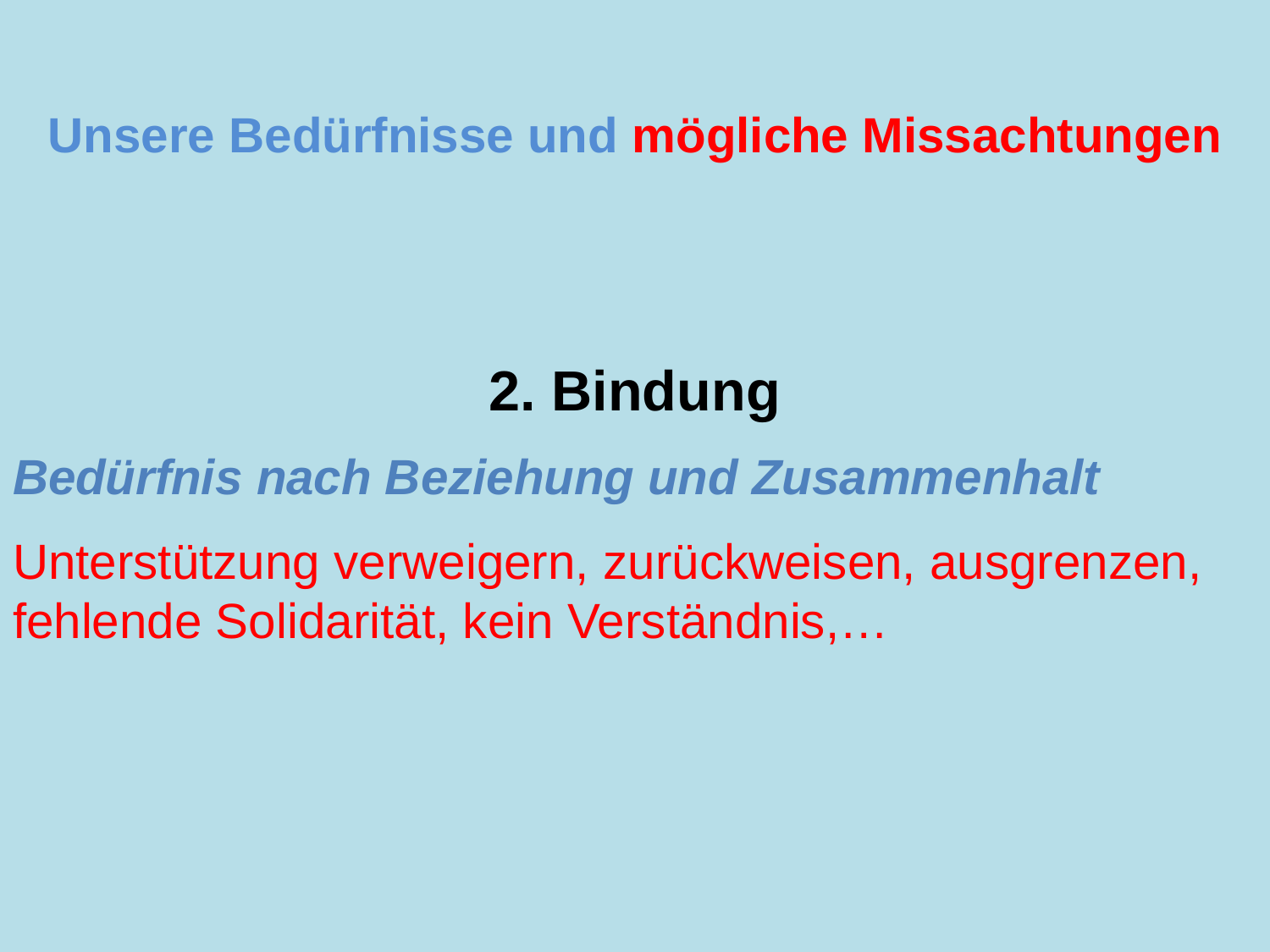

Unsere Bedürfnisse und mögliche Missachtungen
2. Bindung

Bedürfnis nach Beziehung und Zusammenhalt

Unterstützung verweigern, zurückweisen, ausgrenzen, fehlende Solidarität, kein Verständnis,…